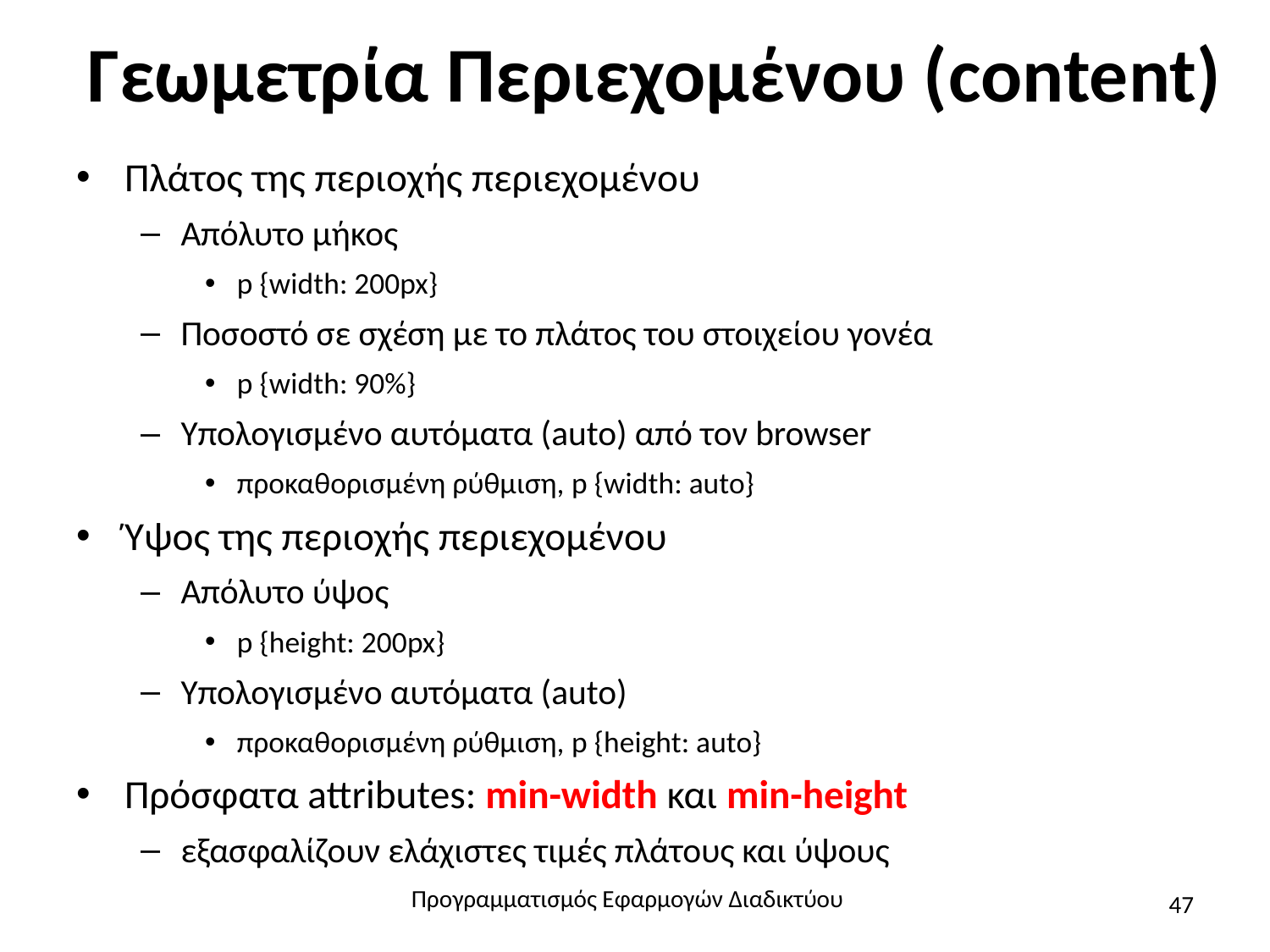

# Γεωμετρία Περιεχομένου (content)
Πλάτος της περιοχής περιεχομένου
Απόλυτο μήκος
p {width: 200px}
Ποσοστό σε σχέση με το πλάτος του στοιχείου γονέα
p {width: 90%}
Υπολογισμένο αυτόματα (auto) από τον browser
προκαθορισμένη ρύθμιση, p {width: auto}
Ύψος της περιοχής περιεχομένου
Απόλυτο ύψος
p {height: 200px}
Υπολογισμένο αυτόματα (auto)
προκαθορισμένη ρύθμιση, p {height: auto}
Πρόσφατα attributes: min-width και min-height
εξασφαλίζουν ελάχιστες τιμές πλάτους και ύψους
Προγραμματισμός Εφαρμογών Διαδικτύου
47